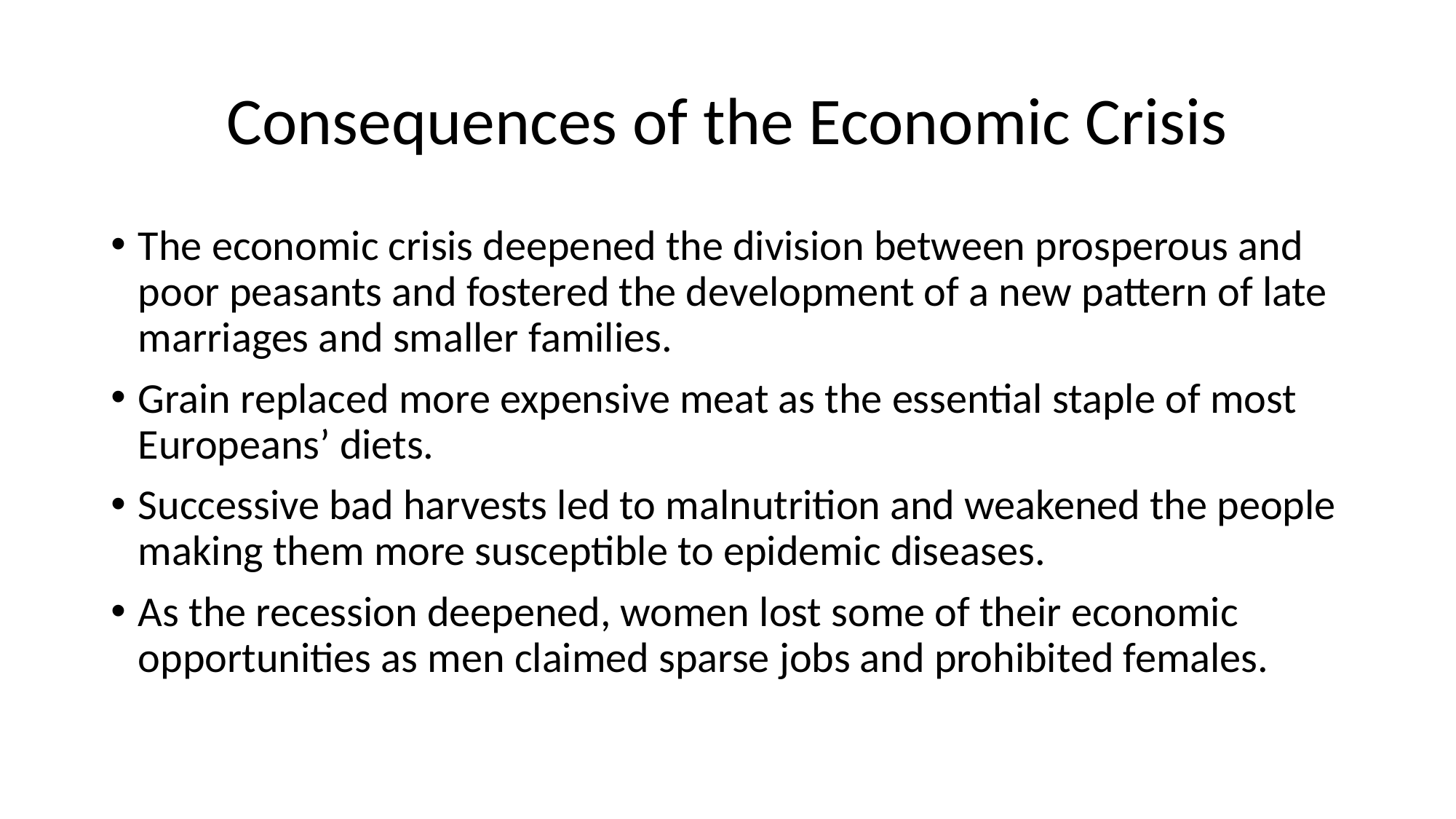

# Consequences of the Economic Crisis
The economic crisis deepened the division between prosperous and poor peasants and fostered the development of a new pattern of late marriages and smaller families.
Grain replaced more expensive meat as the essential staple of most Europeans’ diets.
Successive bad harvests led to malnutrition and weakened the people making them more susceptible to epidemic diseases.
As the recession deepened, women lost some of their economic opportunities as men claimed sparse jobs and prohibited females.